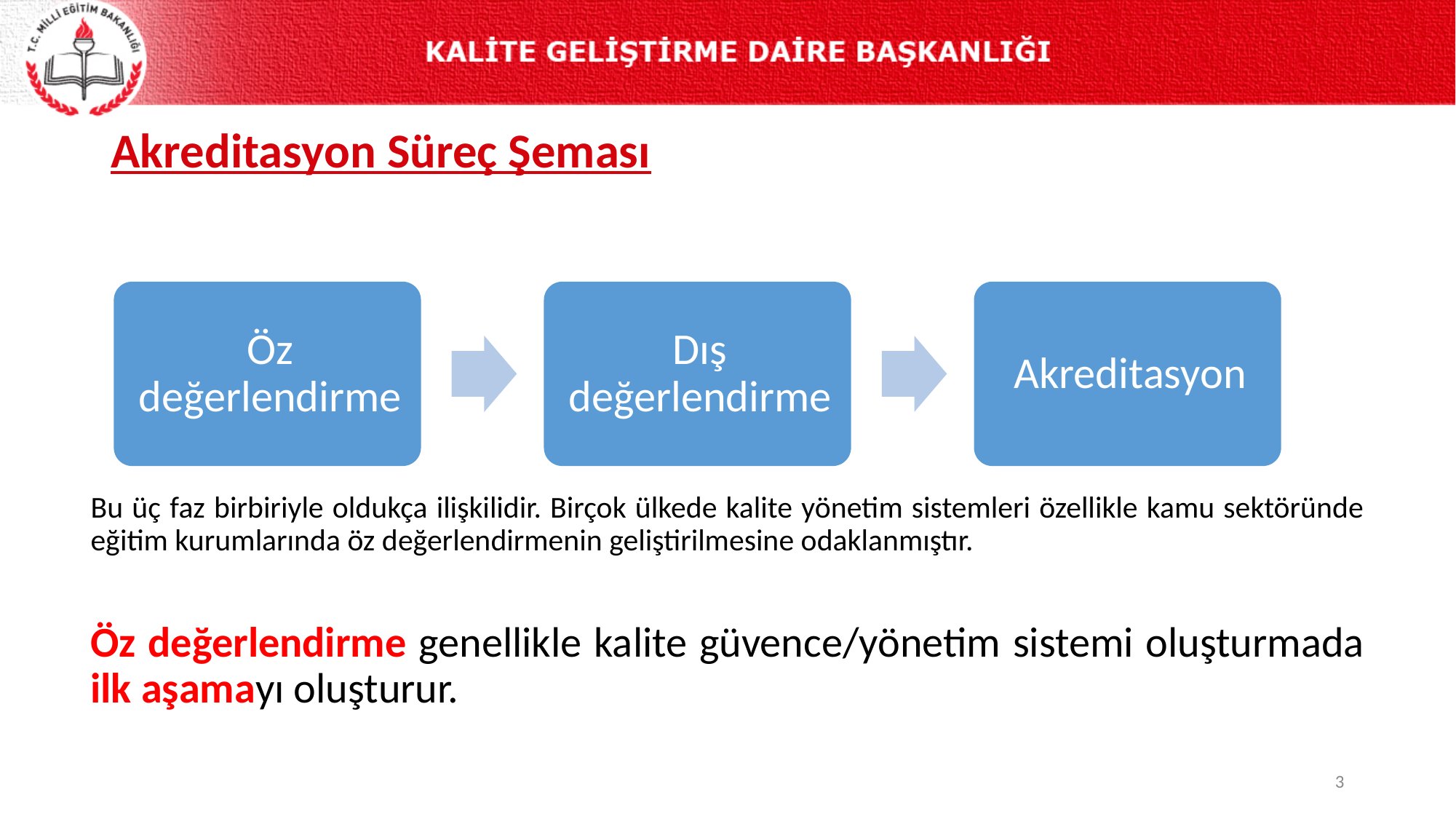

# Akreditasyon Süreç Şeması

Bu üç faz birbiriyle oldukça ilişkilidir. Birçok ülkede kalite yönetim sistemleri özellikle kamu sektöründe eğitim kurumlarında öz değerlendirmenin geliştirilmesine odaklanmıştır.

Öz değerlendirme genellikle kalite güvence/yönetim sistemi oluşturmada ilk aşamayı oluşturur.
Öz değerlendirme

Dış değerlendirme

Akreditasyon
3